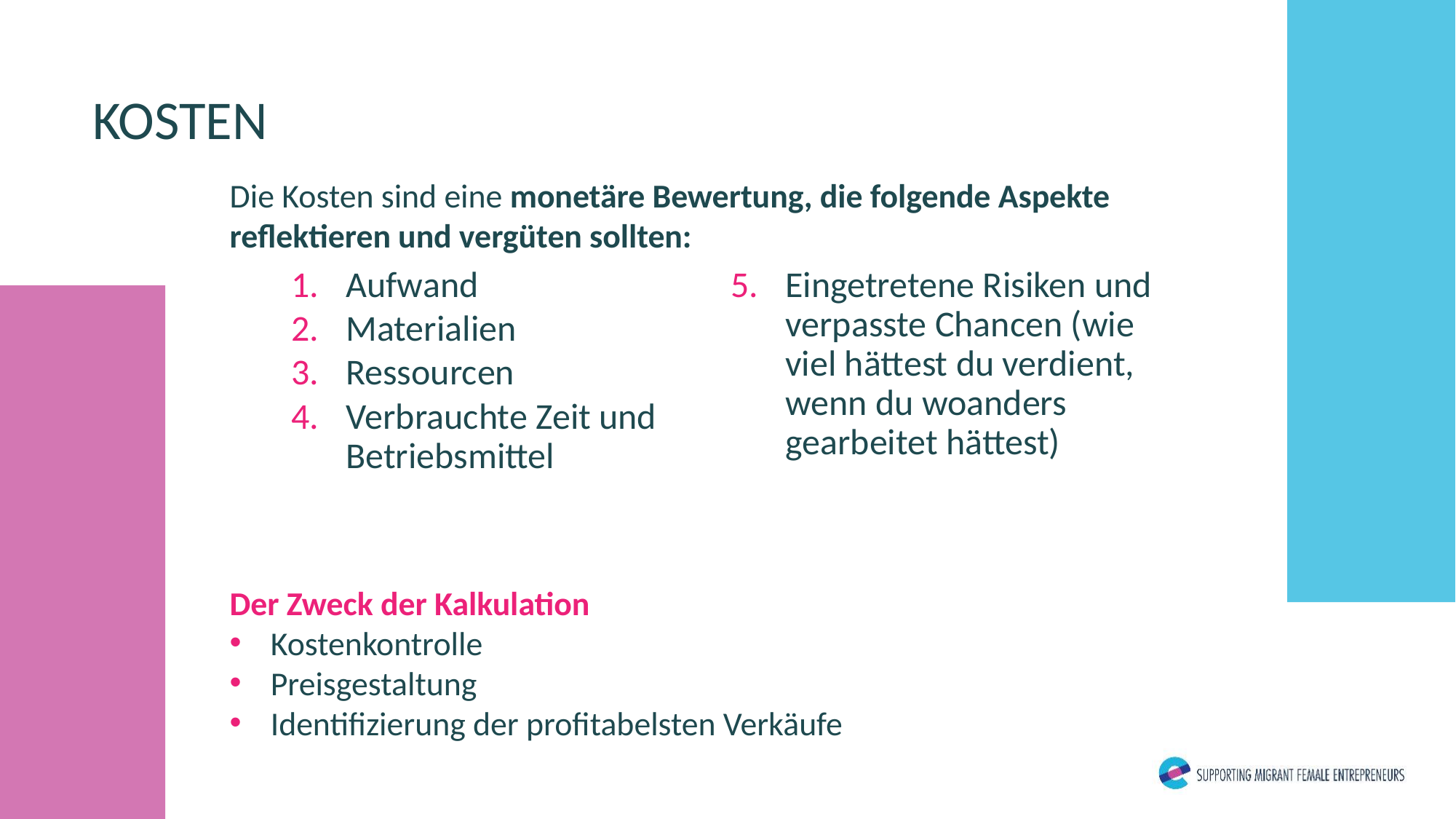

KOSTEN

Die Kosten sind eine monetäre Bewertung, die folgende Aspekte reflektieren und vergüten sollten:

Der Zweck der Kalkulation
Kostenkontrolle
Preisgestaltung
Identifizierung der profitabelsten Verkäufe
Aufwand
Materialien
Ressourcen
Verbrauchte Zeit und Betriebsmittel
Eingetretene Risiken und verpasste Chancen (wie viel hättest du verdient, wenn du woanders gearbeitet hättest)